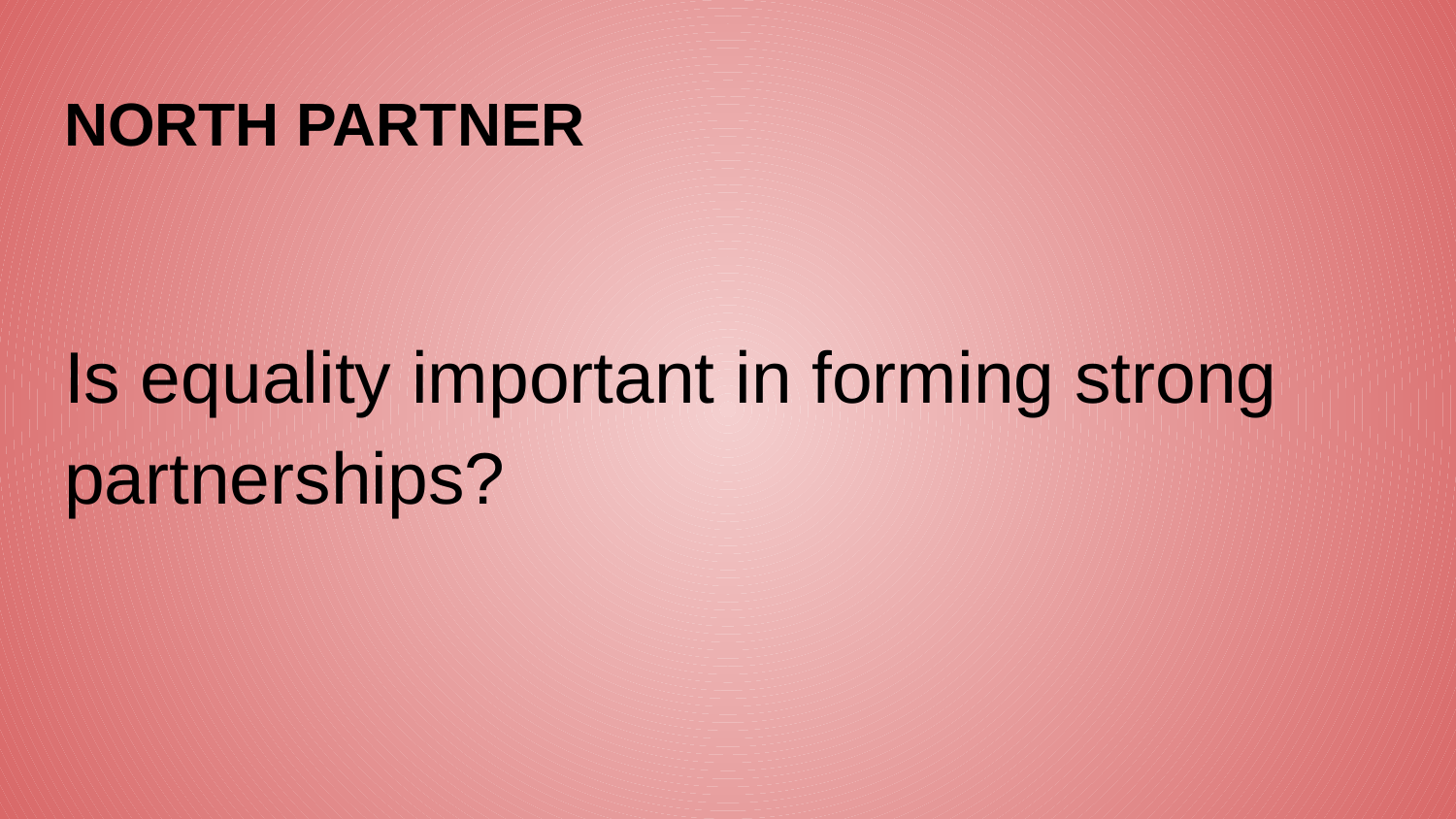

# NORTH PARTNER

Is equality important in forming strong partnerships?